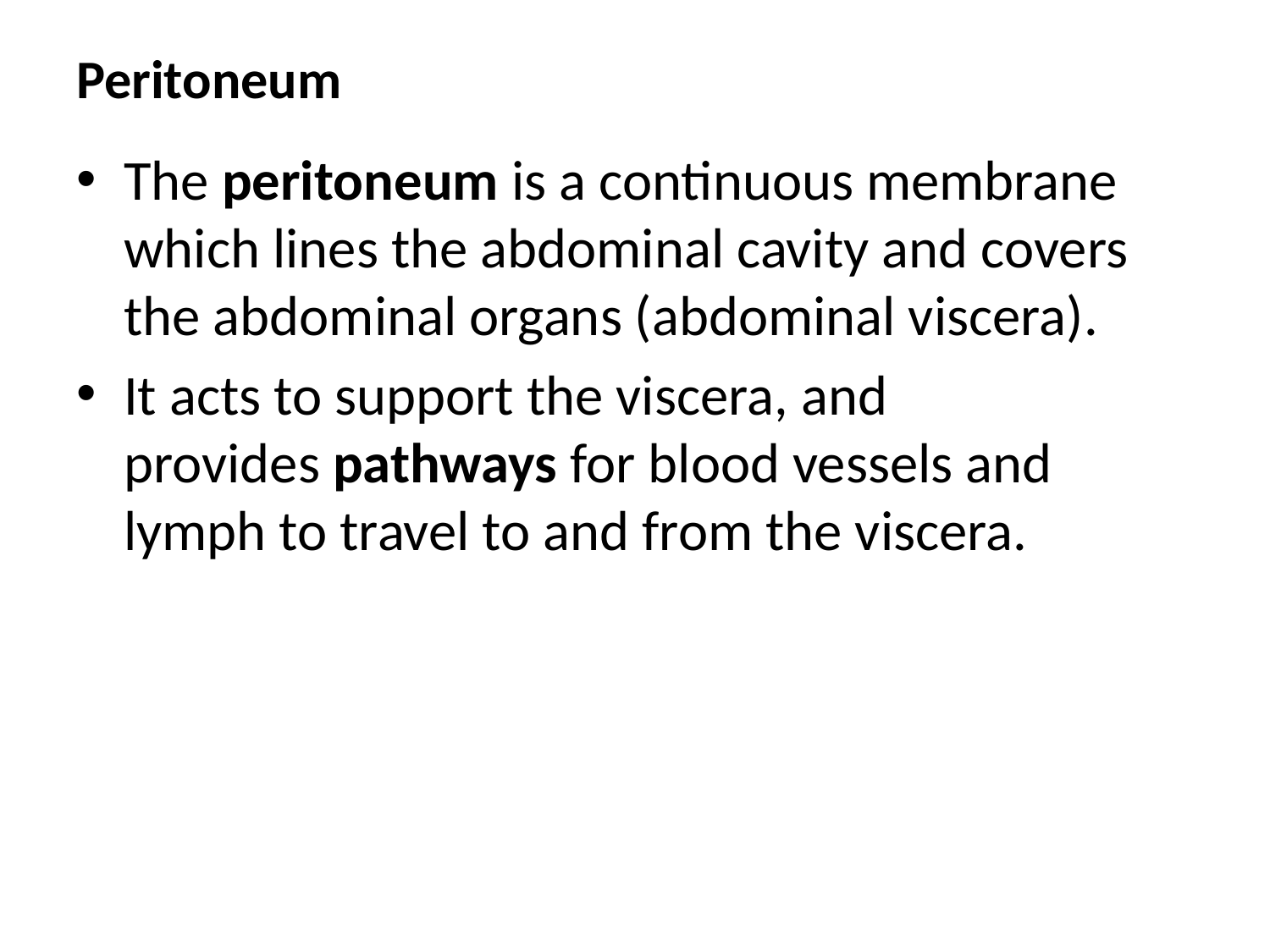

# Peritoneum
The peritoneum is a continuous membrane which lines the abdominal cavity and covers the abdominal organs (abdominal viscera).
It acts to support the viscera, and provides pathways for blood vessels and lymph to travel to and from the viscera.